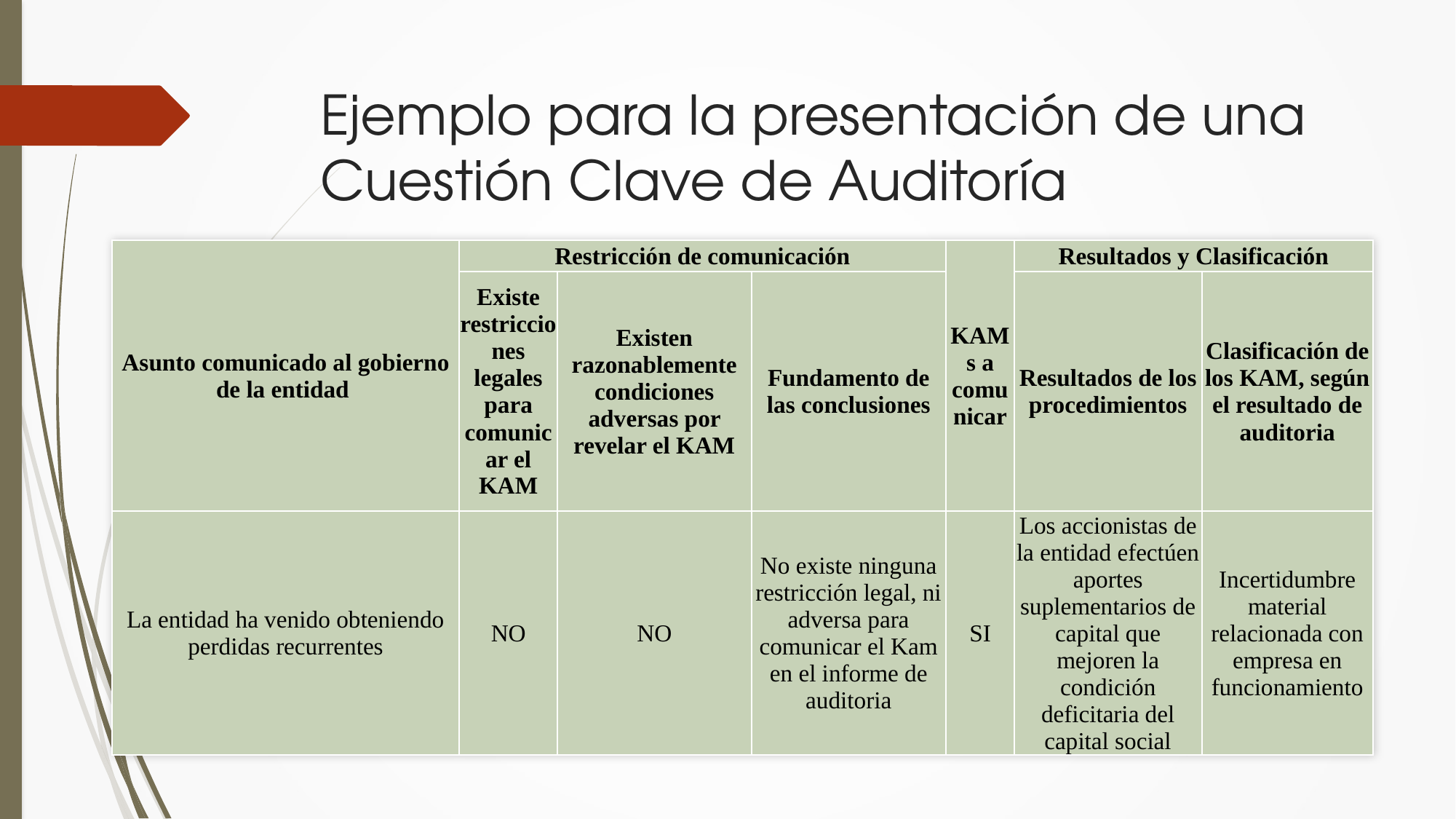

# Ejemplo para la presentación de una Cuestión Clave de Auditoría
| Asunto comunicado al gobierno de la entidad | Restricción de comunicación |  |  | KAMs a comunicar | Resultados y Clasificación |  |
| --- | --- | --- | --- | --- | --- | --- |
|  | Existe restricciones legales para comunicar el KAM | Existen razonablemente condiciones adversas por revelar el KAM | Fundamento de las conclusiones |  | Resultados de los procedimientos | Clasificación de los KAM, según el resultado de auditoria |
| La entidad ha venido obteniendo perdidas recurrentes | NO | NO | No existe ninguna restricción legal, ni adversa para comunicar el Kam en el informe de auditoria | SI | Los accionistas de la entidad efectúen aportes suplementarios de capital que mejoren la condición deficitaria del capital social | Incertidumbre material relacionada con empresa en funcionamiento |